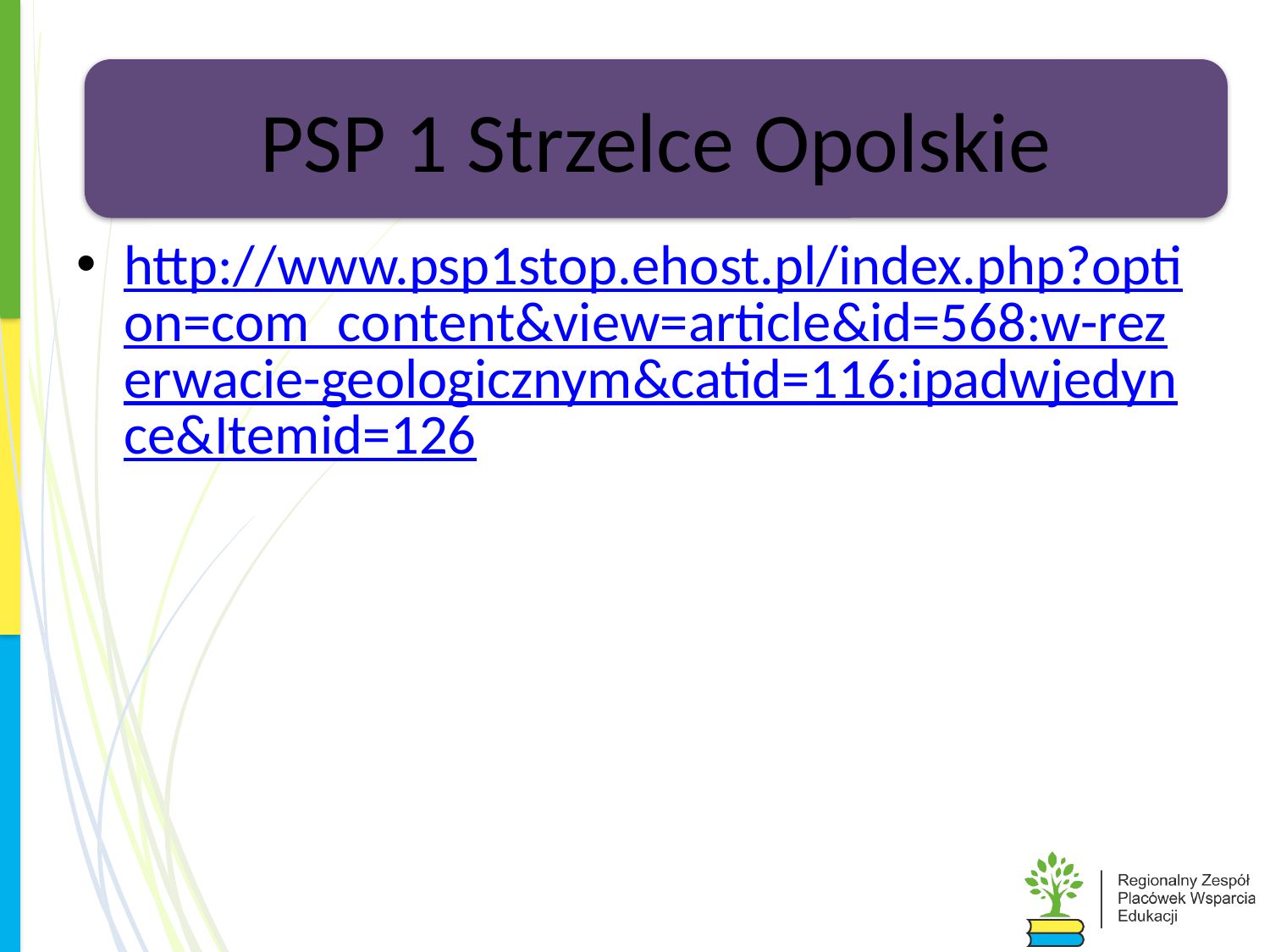

# PSP 1 Strzelce Opolskie
PSP 1 Strzelce Opolskie
http://www.psp1stop.ehost.pl/index.php?option=com_content&view=article&id=568:w-rezerwacie-geologicznym&catid=116:ipadwjedynce&Itemid=126